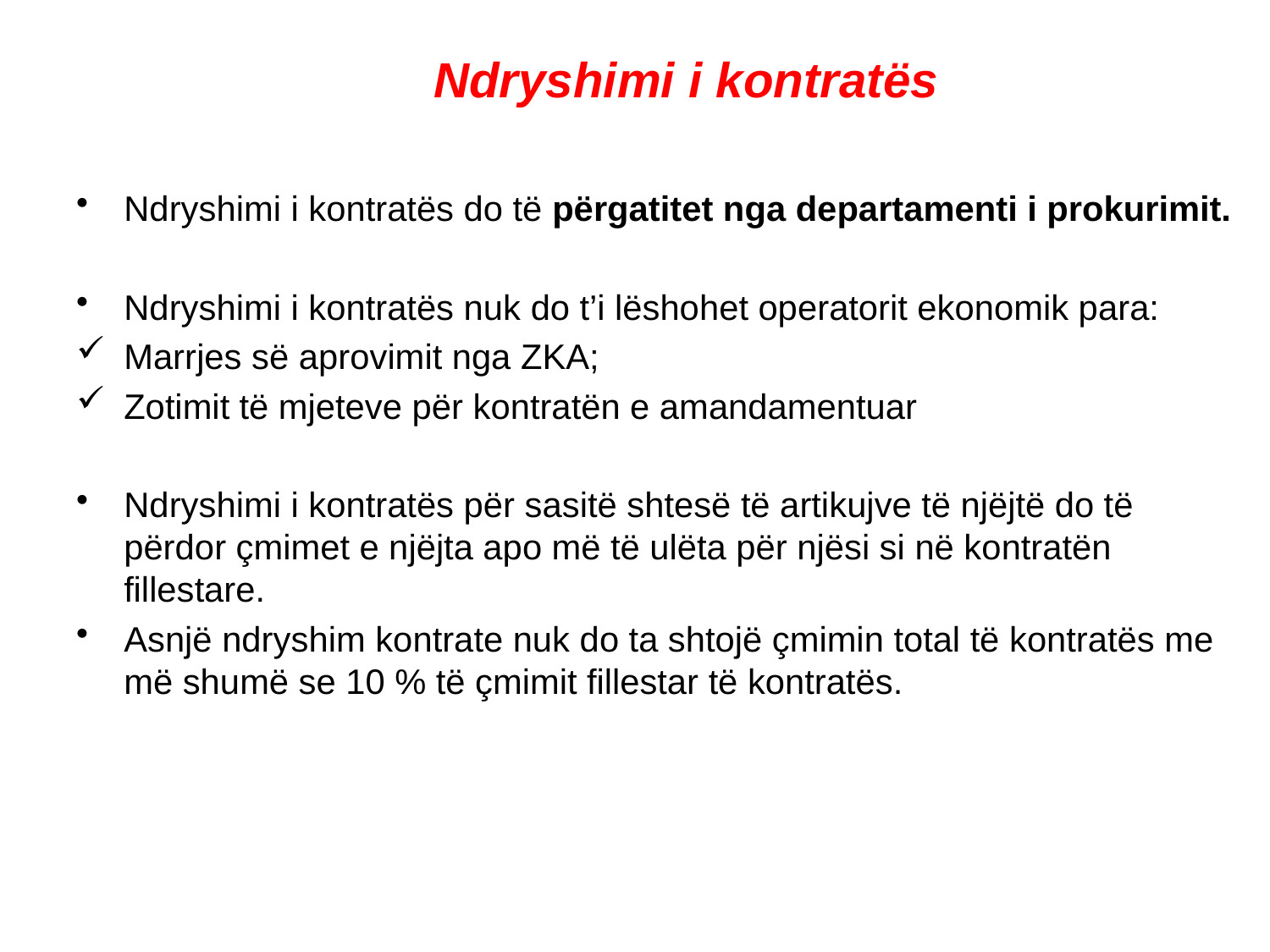

# Ndryshimi i kontratës
Ndryshimi i kontratës do të përgatitet nga departamenti i prokurimit.

Ndryshimi i kontratës nuk do t’i lëshohet operatorit ekonomik para:
Marrjes së aprovimit nga ZKA;
Zotimit të mjeteve për kontratën e amandamentuar

Ndryshimi i kontratës për sasitë shtesë të artikujve të njëjtë do të përdor çmimet e njëjta apo më të ulëta për njësi si në kontratën fillestare.
Asnjë ndryshim kontrate nuk do ta shtojë çmimin total të kontratës me më shumë se 10 % të çmimit fillestar të kontratës.